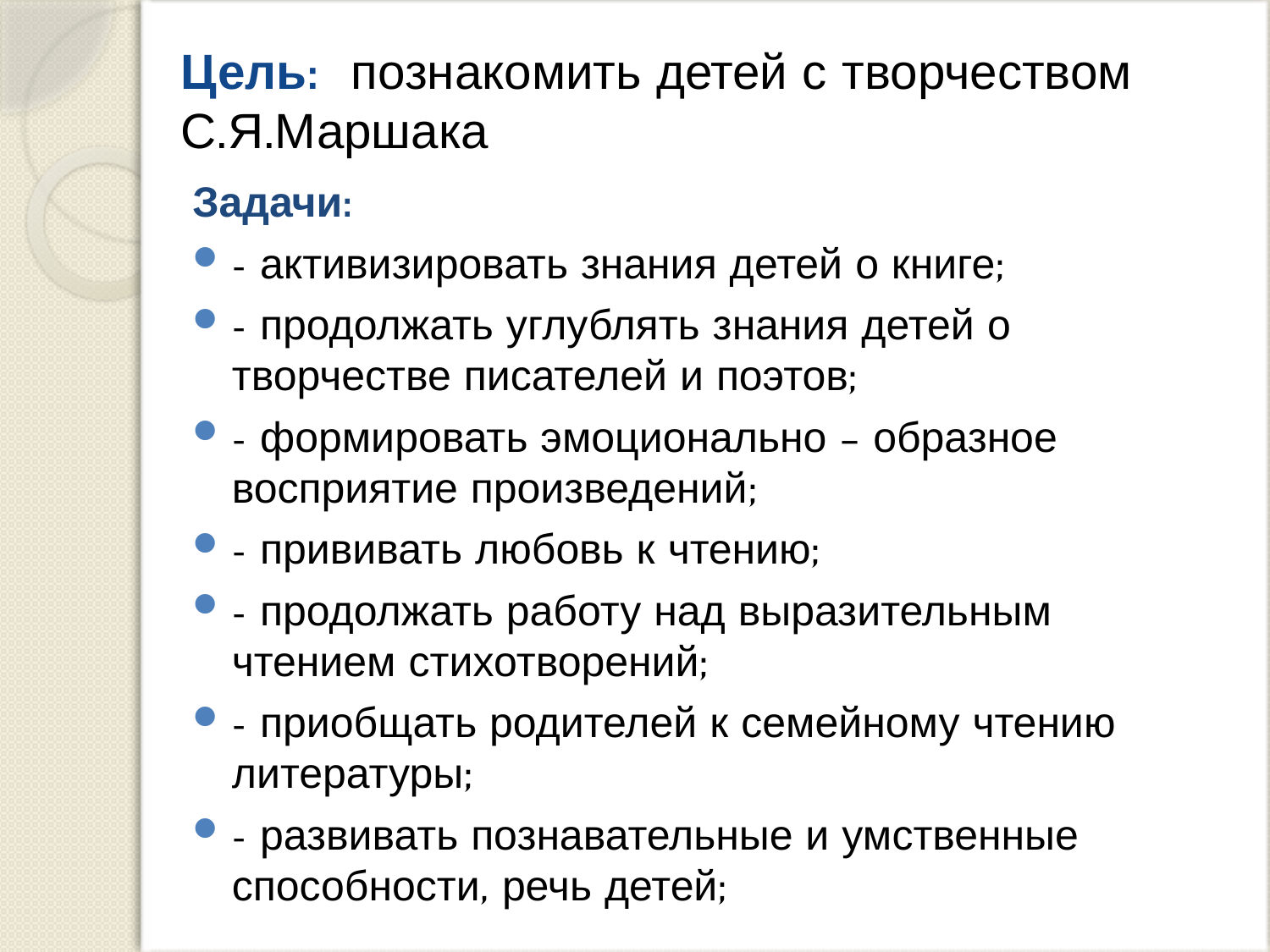

# Цель:  познакомить детей с творчеством С.Я.Маршака
Задачи:
- активизировать знания детей о книге;
- продолжать углублять знания детей о творчестве писателей и поэтов;
- формировать эмоционально – образное восприятие произведений;
- прививать любовь к чтению;
- продолжать работу над выразительным чтением стихотворений;
- приобщать родителей к семейному чтению литературы;
- развивать познавательные и умственные способности, речь детей;